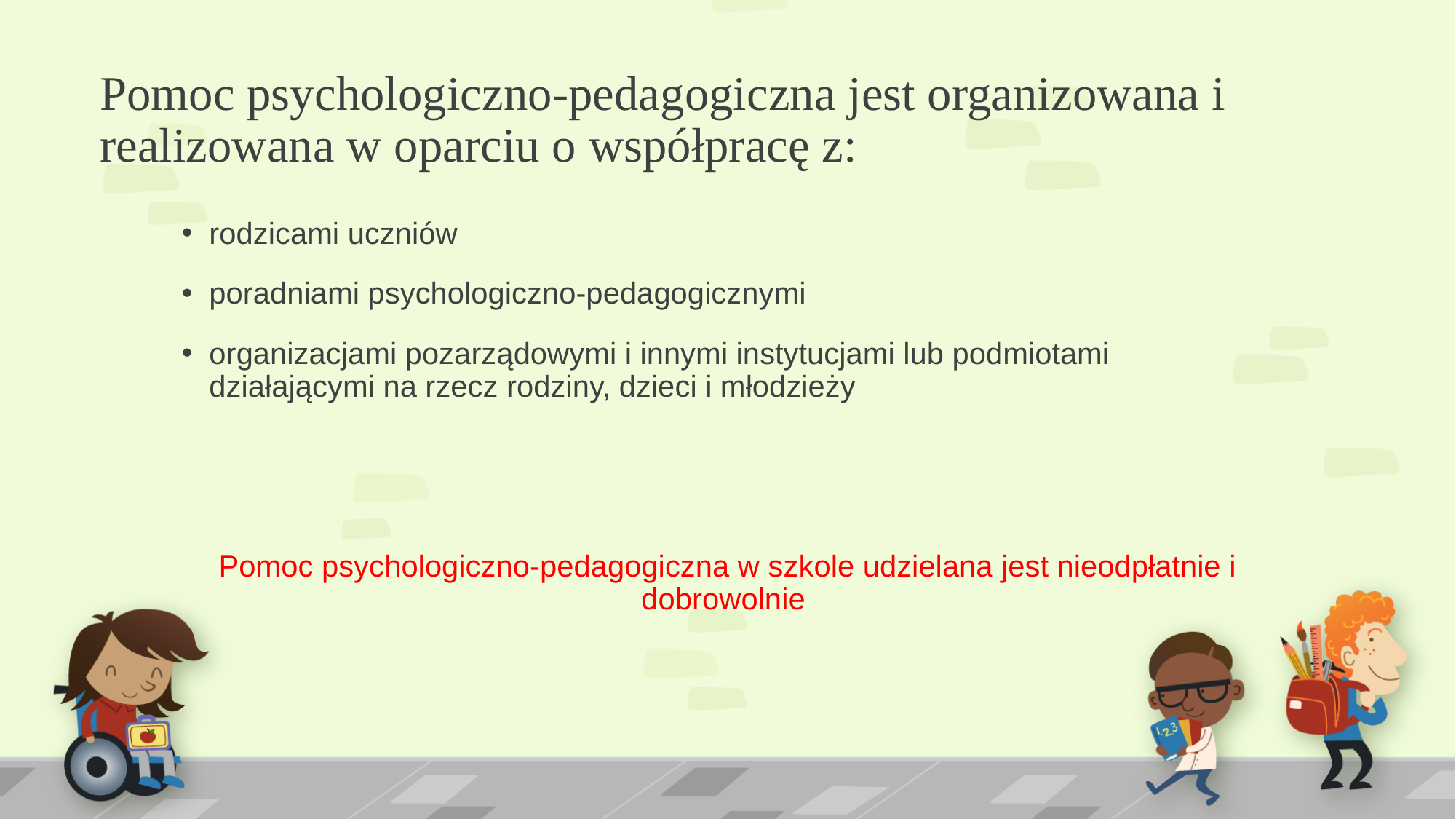

# Pomoc psychologiczno-pedagogiczna jest organizowana i realizowana w oparciu o współpracę z:
rodzicami uczniów
poradniami psychologiczno-pedagogicznymi
organizacjami pozarządowymi i innymi instytucjami lub podmiotami działającymi na rzecz rodziny, dzieci i młodzieży

Pomoc psychologiczno-pedagogiczna w szkole udzielana jest nieodpłatnie i dobrowolnie